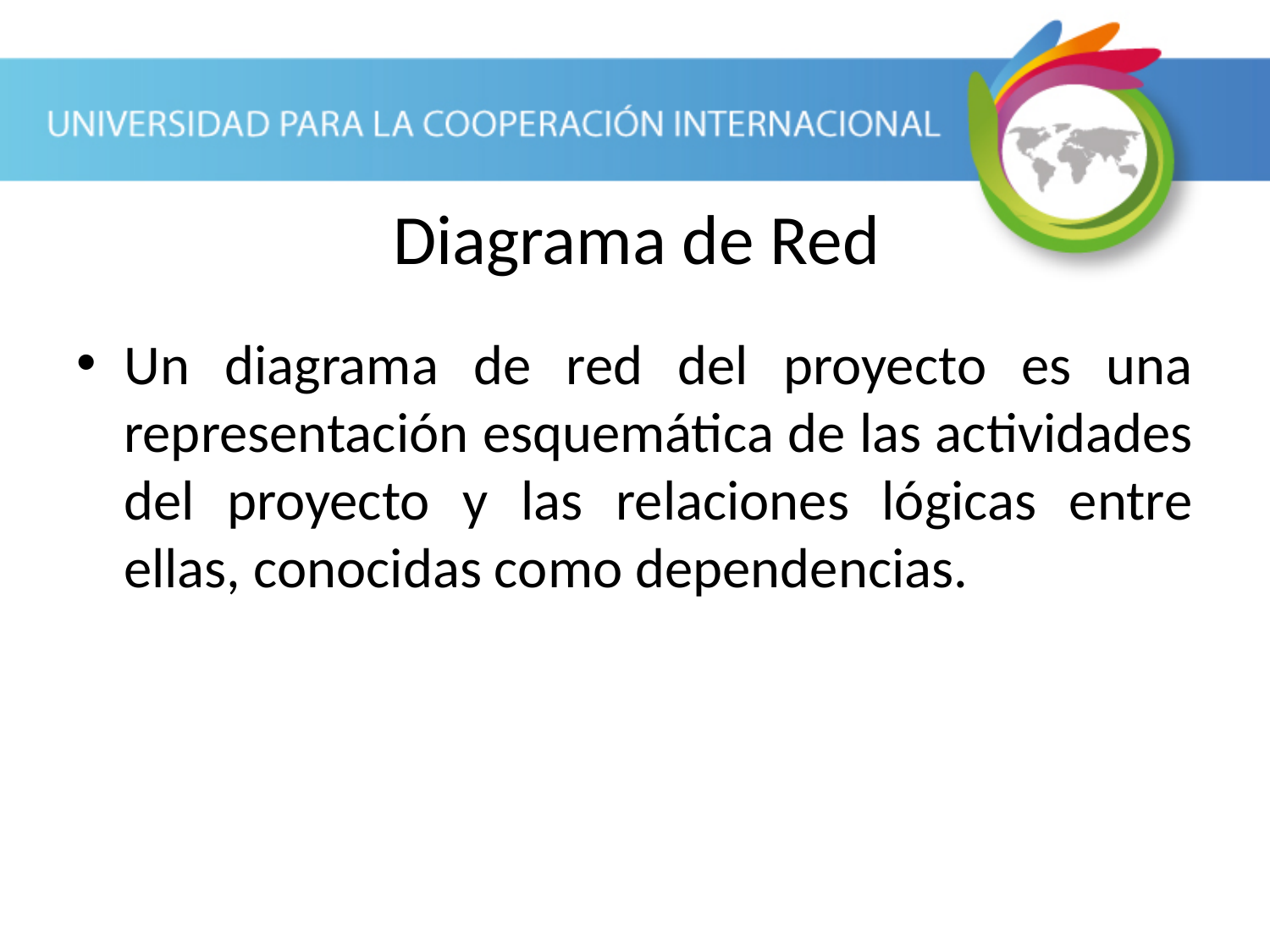

Diagrama de Red
Un diagrama de red del proyecto es una representación esquemática de las actividades del proyecto y las relaciones lógicas entre ellas, conocidas como dependencias.